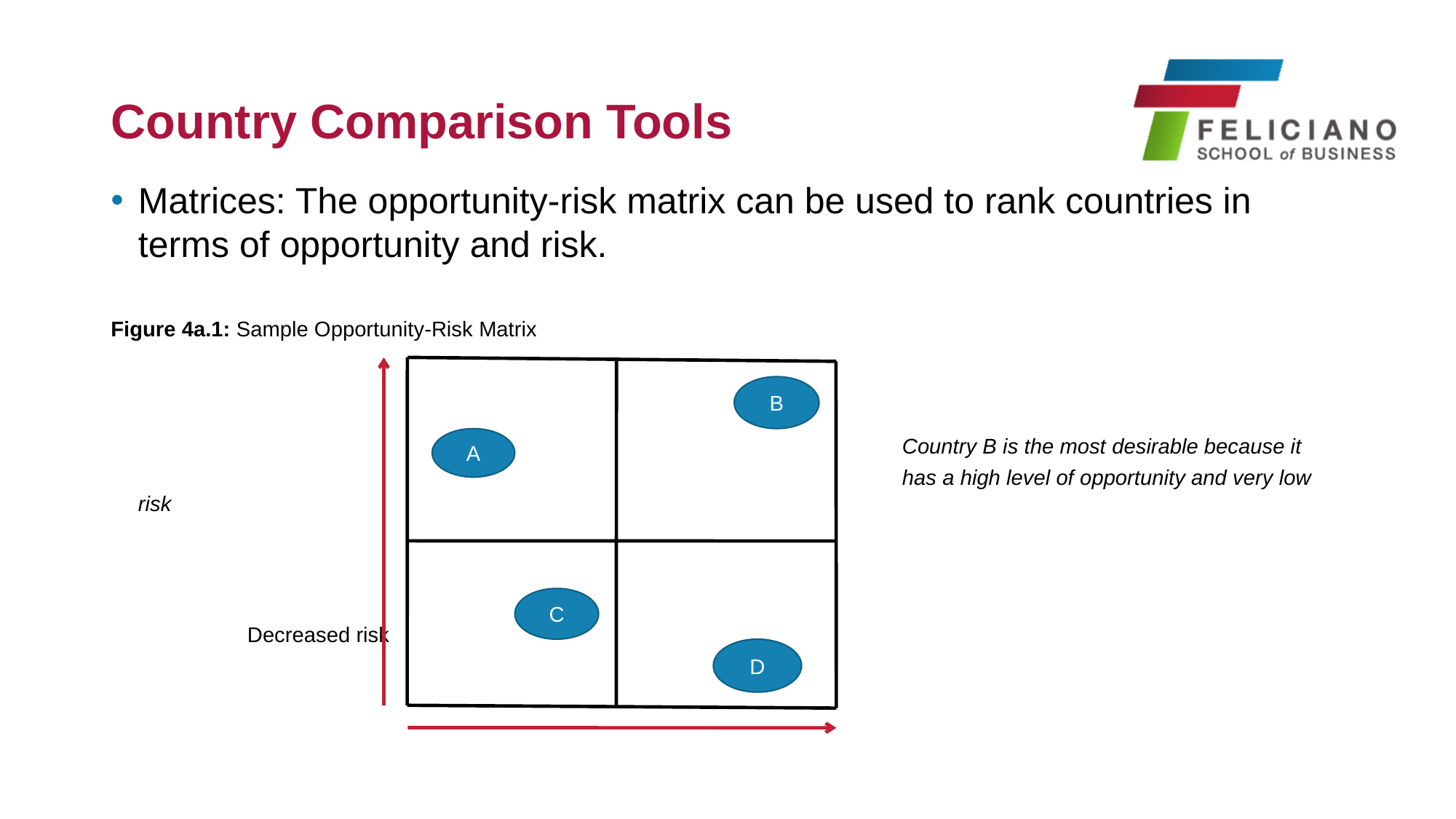

# Country Comparison Tools
Matrices: The opportunity-risk matrix can be used to rank countries in terms of opportunity and risk.

Figure 4a.1: Sample Opportunity-Risk Matrix

								Country B is the most desirable because it
								has a high level of opportunity and very low risk

		Decreased risk

					Increased Opportunity

B
A
C
D